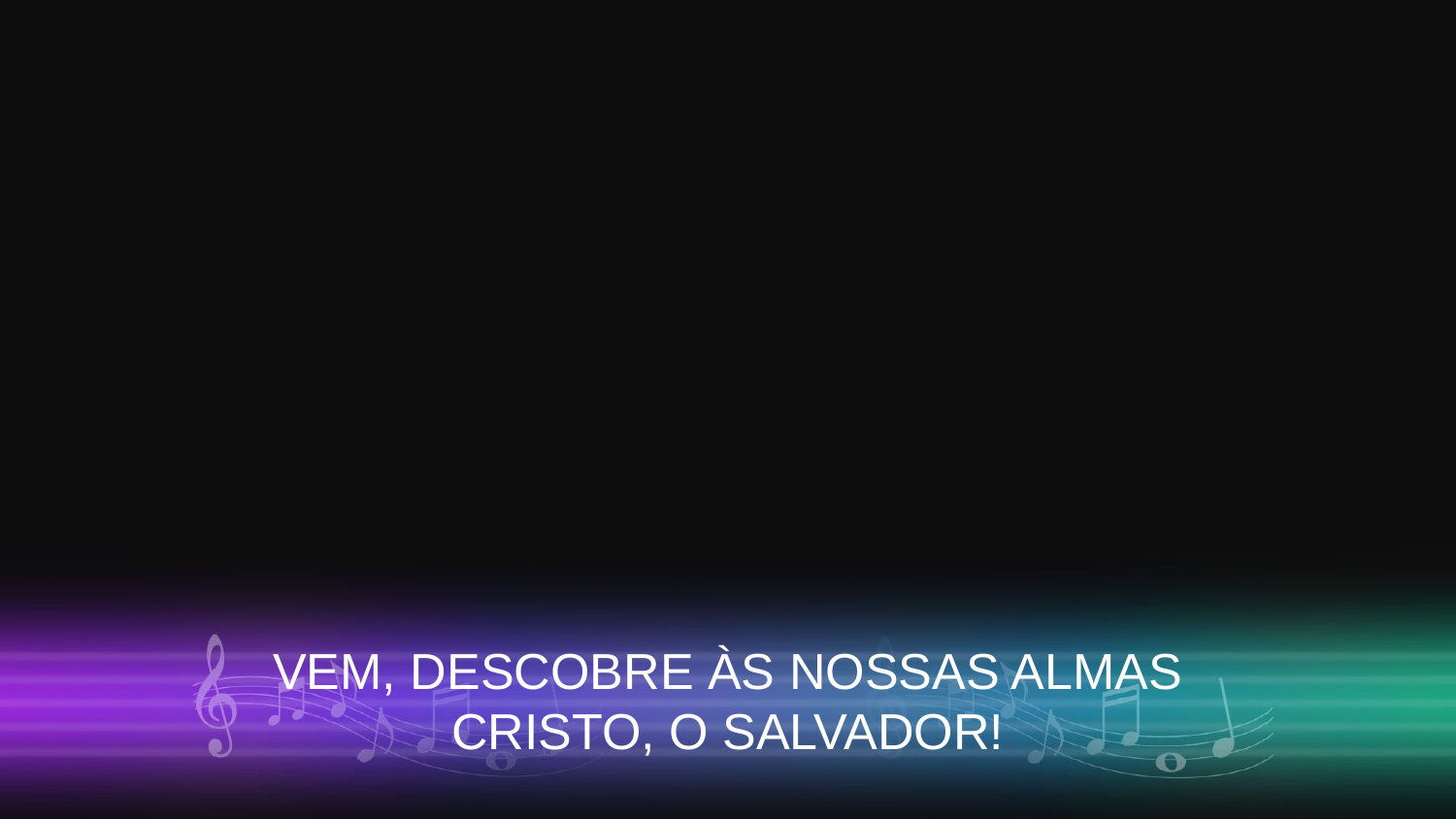

VEM, DESCOBRE ÀS NOSSAS ALMAS
CRISTO, O SALVADOR!